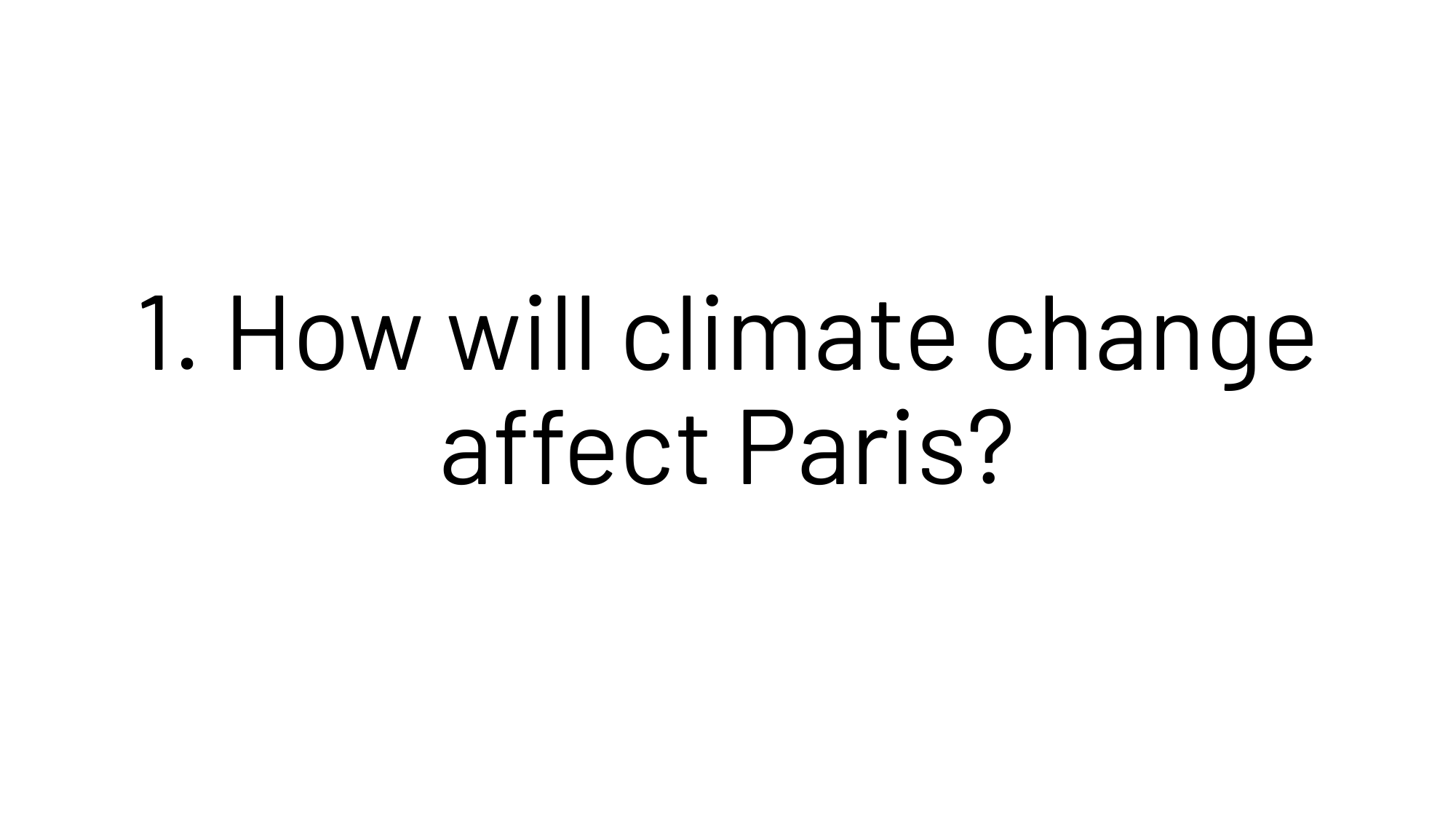

# 1. How will climate change affect Paris?